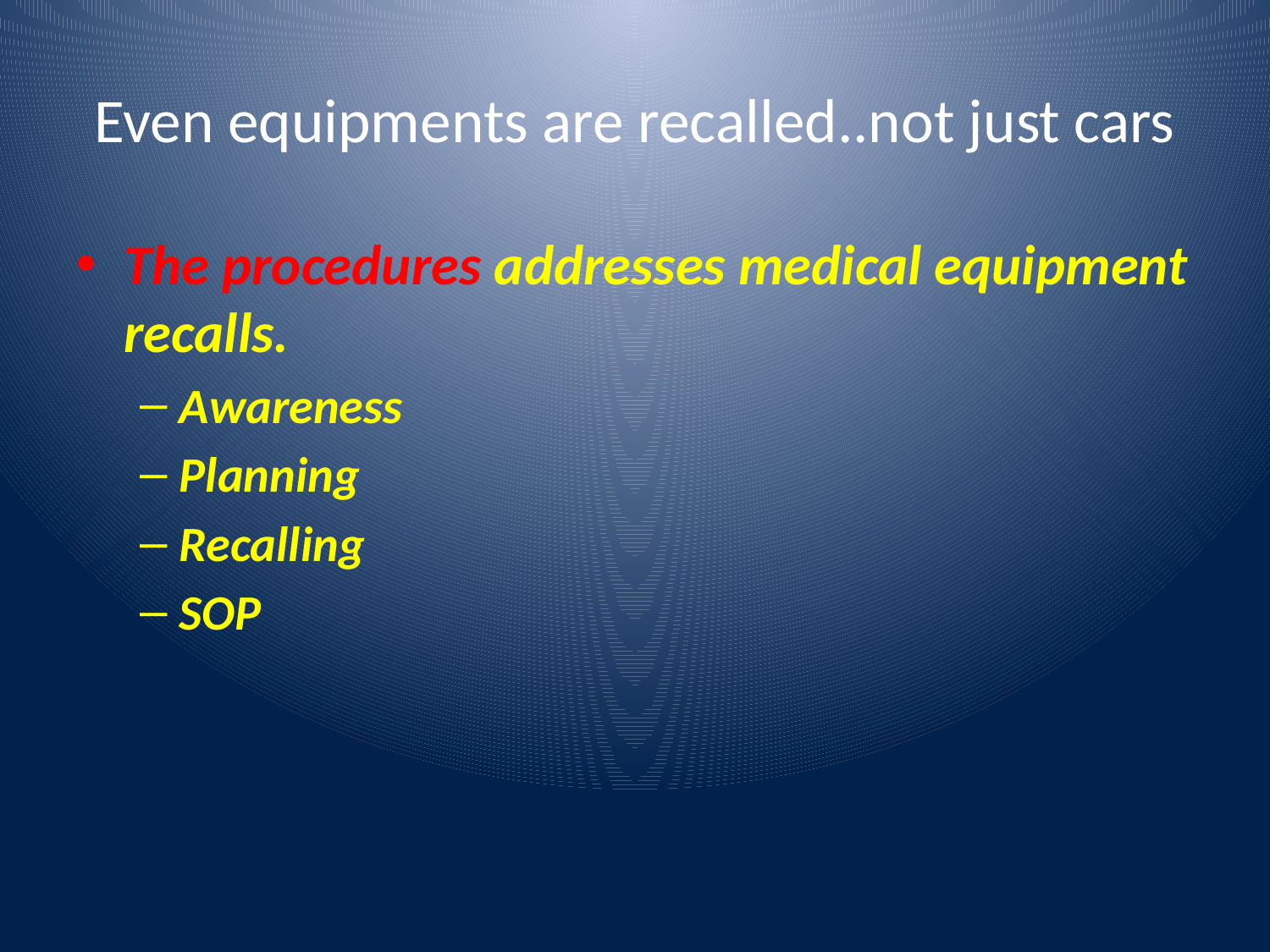

# Even equipments are recalled..not just cars
The procedures addresses medical equipment recalls.
Awareness
Planning
Recalling
SOP